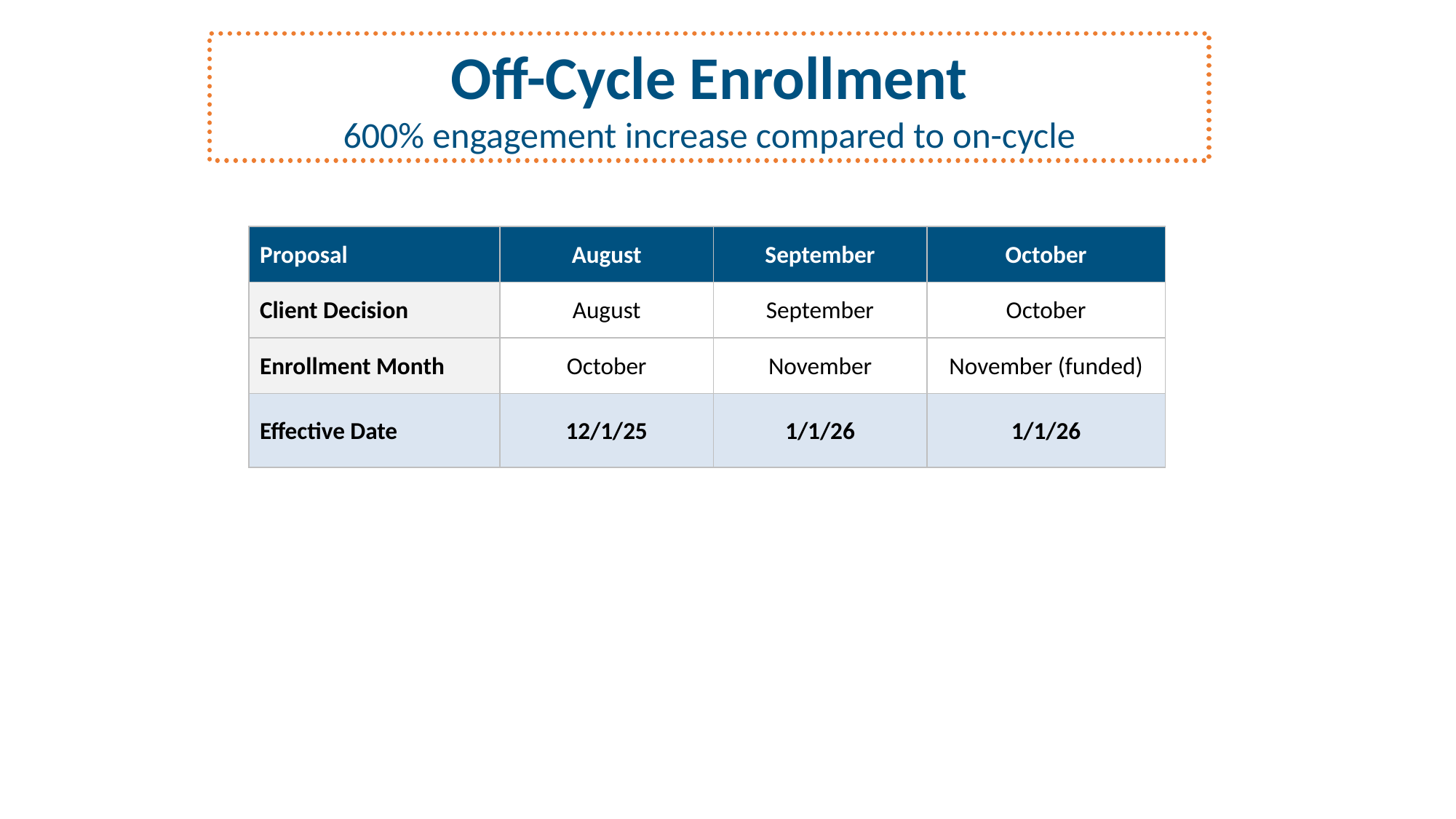

Off-Cycle Enrollment
600% engagement increase compared to on-cycle
| Proposal | August | September | October |
| --- | --- | --- | --- |
| Client Decision | August | September | October |
| Enrollment Month | October | November | November (funded) |
| Effective Date | 12/1/25 | 1/1/26 | 1/1/26 |
New York Life